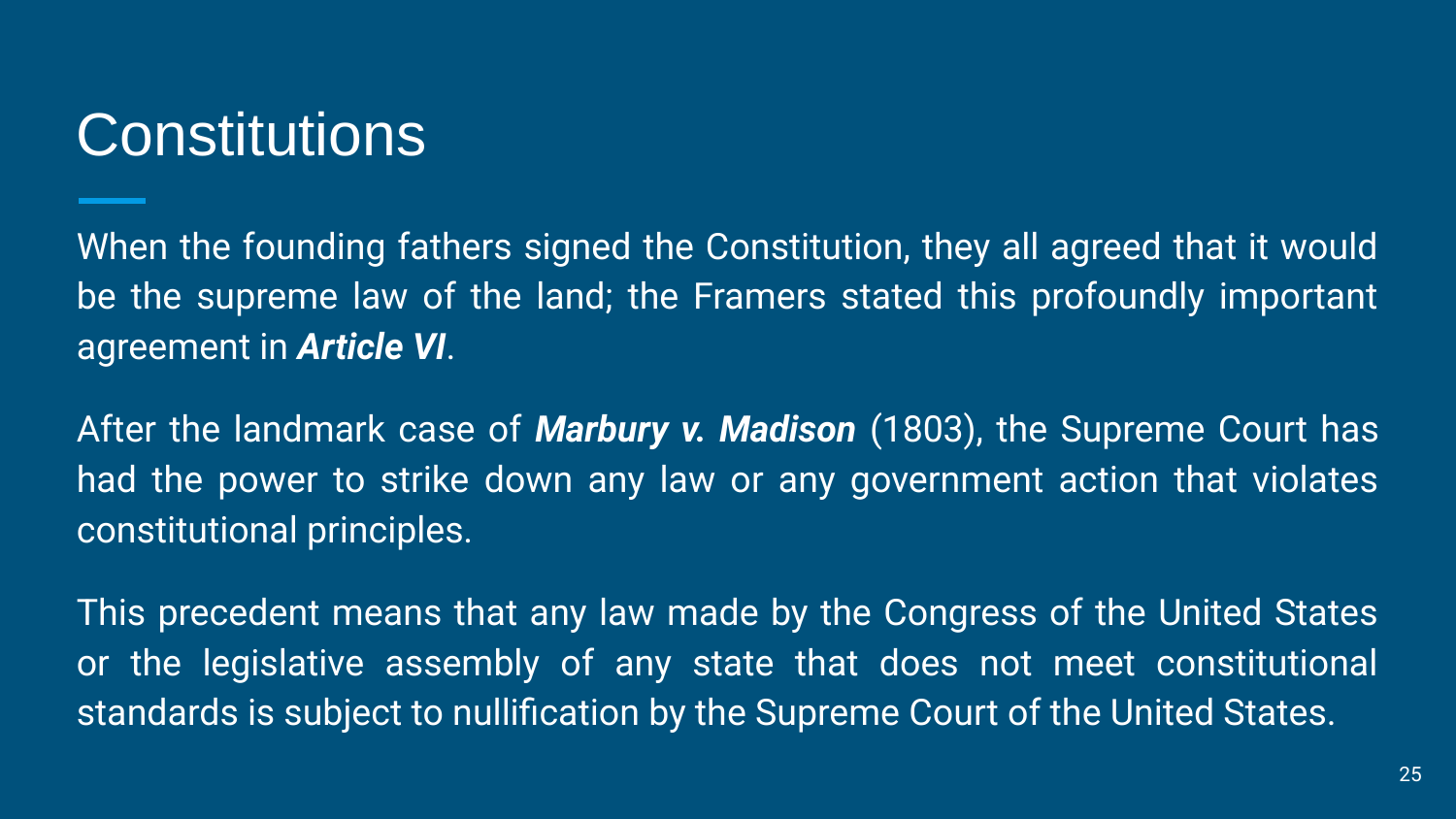

# Constitutions
When the founding fathers signed the Constitution, they all agreed that it would be the supreme law of the land; the Framers stated this profoundly important agreement in Article VI.
After the landmark case of Marbury v. Madison (1803), the Supreme Court has had the power to strike down any law or any government action that violates constitutional principles.
This precedent means that any law made by the Congress of the United States or the legislative assembly of any state that does not meet constitutional standards is subject to nullification by the Supreme Court of the United States.
25